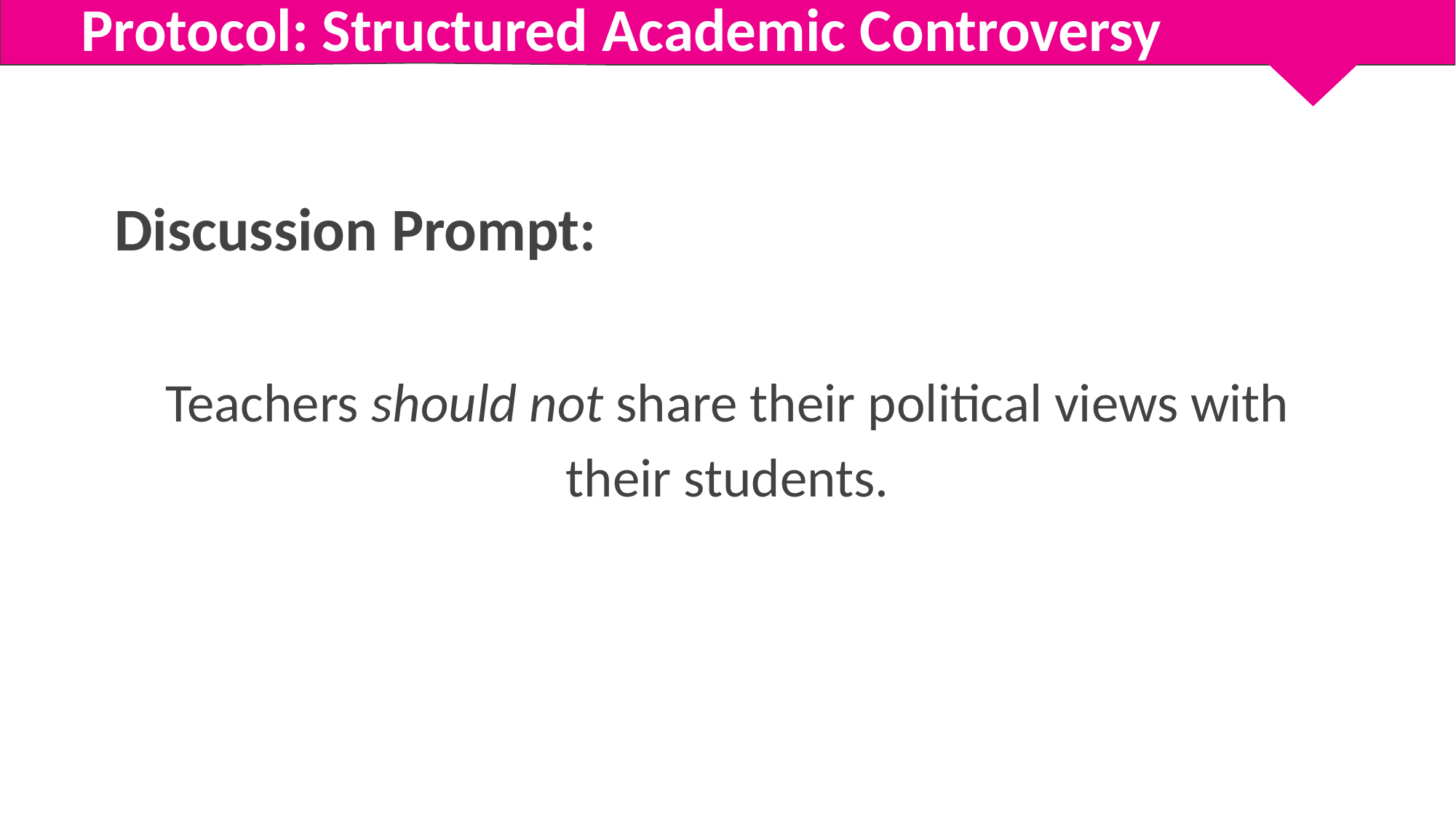

Protocol: Structured Academic Controversy
Discussion Prompt:
Teachers should not share their political views with their students.